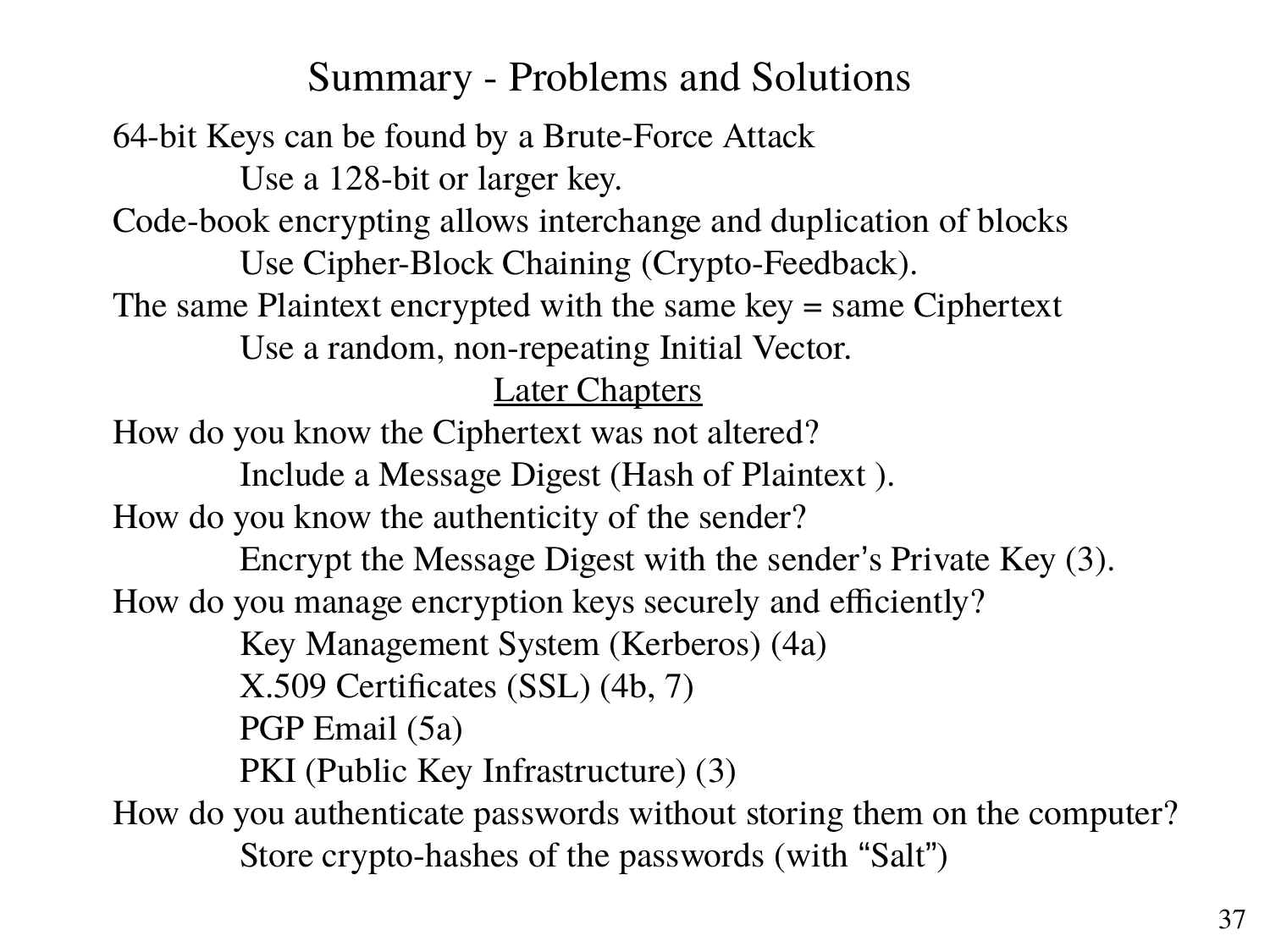

Summary - Problems and Solutions
64-bit Keys can be found by a Brute-Force Attack
	Use a 128-bit or larger key.
Code-book encrypting allows interchange and duplication of blocks
	Use Cipher-Block Chaining (Crypto-Feedback).
The same Plaintext encrypted with the same key = same Ciphertext
	Use a random, non-repeating Initial Vector.
			Later Chapters
How do you know the Ciphertext was not altered?
	Include a Message Digest (Hash of Plaintext ).
How do you know the authenticity of the sender?
	Encrypt the Message Digest with the sender’s Private Key (3).
How do you manage encryption keys securely and efficiently?
	Key Management System (Kerberos) (4a)
	X.509 Certificates (SSL) (4b, 7)
	PGP Email (5a)
	PKI (Public Key Infrastructure) (3)
How do you authenticate passwords without storing them on the computer?
	Store crypto-hashes of the passwords (with “Salt”)
37